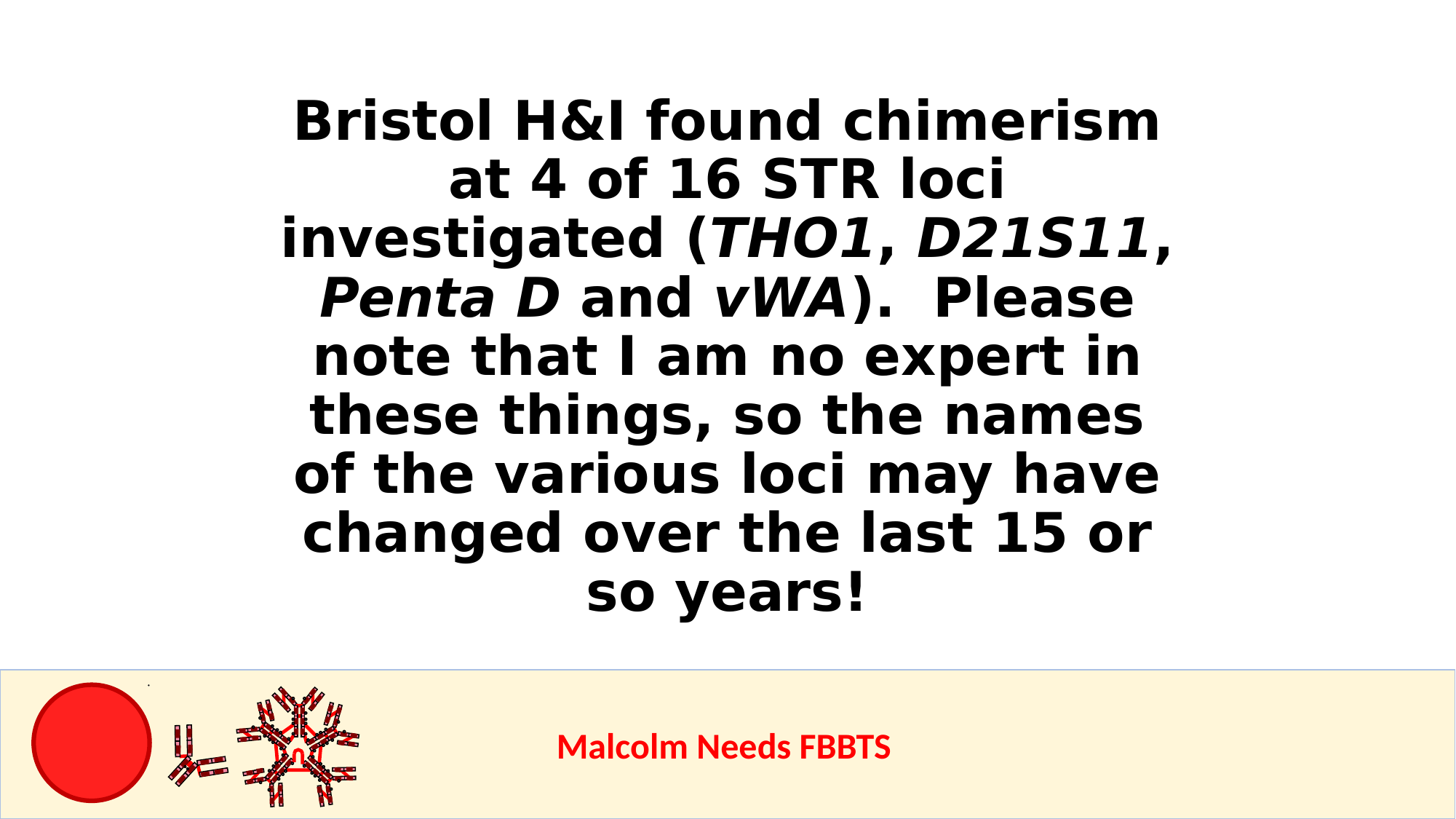

# Bristol H&I found chimerism at 4 of 16 STR loci investigated (THO1, D21S11, Penta D and vWA).  Please note that I am no expert in these things, so the names of the various loci may have changed over the last 15 or so years!
					Malcolm Needs FBBTS